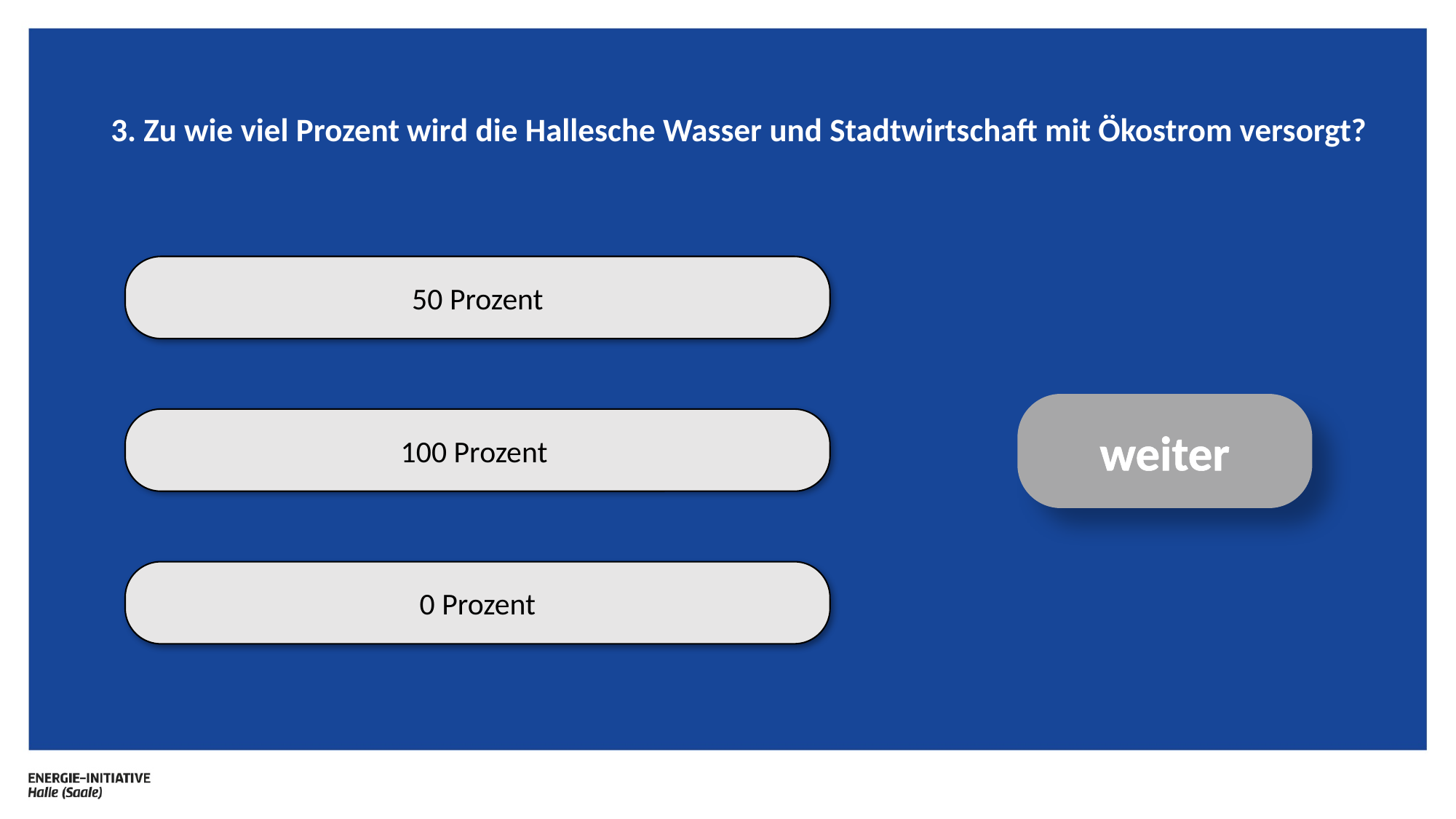

# 3. Zu wie viel Prozent wird die Hallesche Wasser und Stadtwirtschaft mit Ökostrom versorgt?

50 Prozent
weiter
100 Prozent
0 Prozent